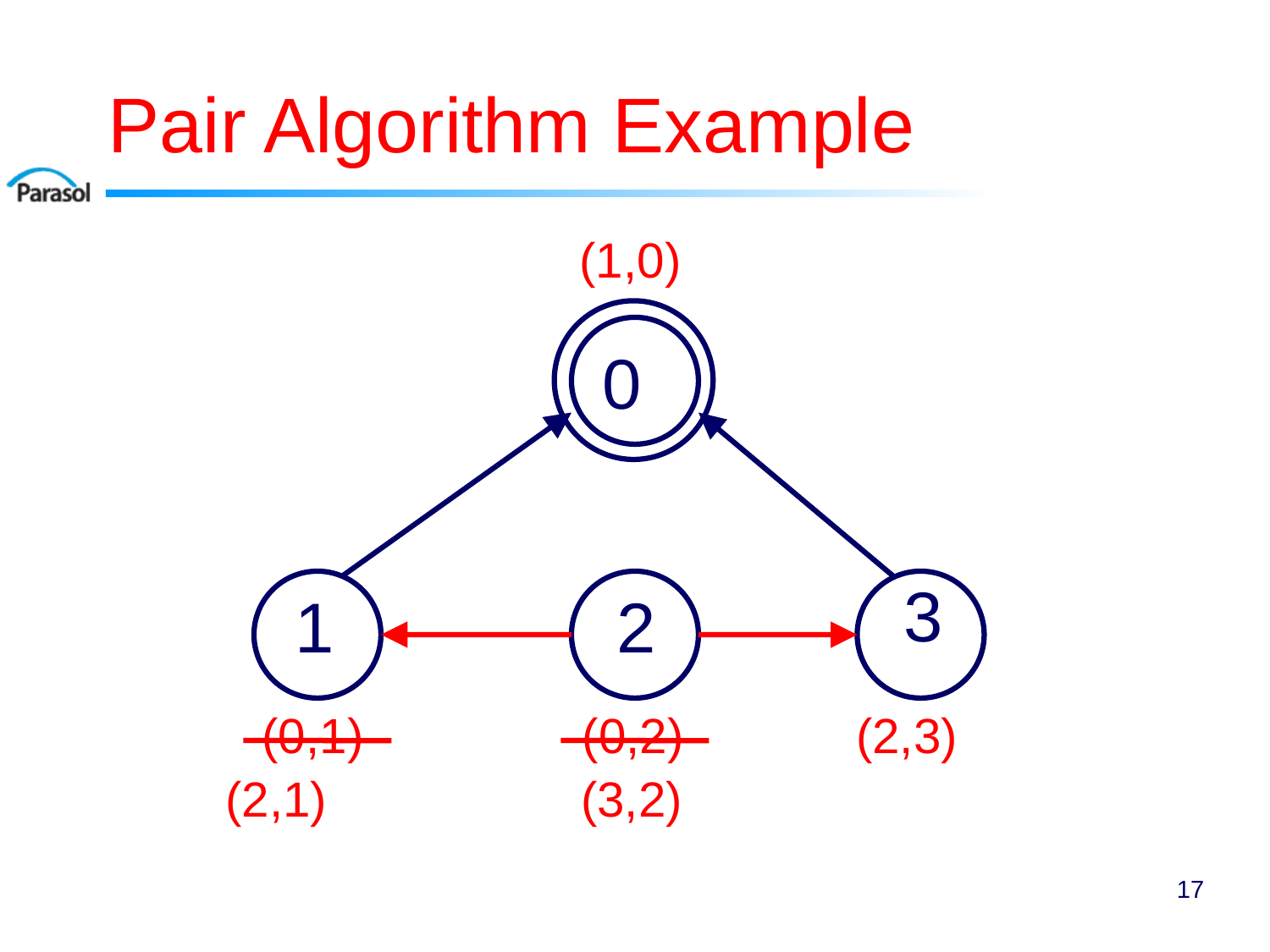

# Pair Algorithm Example
(1,0)

0

3

1
2

(0,1)
(0,2)
(2,3)
(2,1)
(3,2)

17